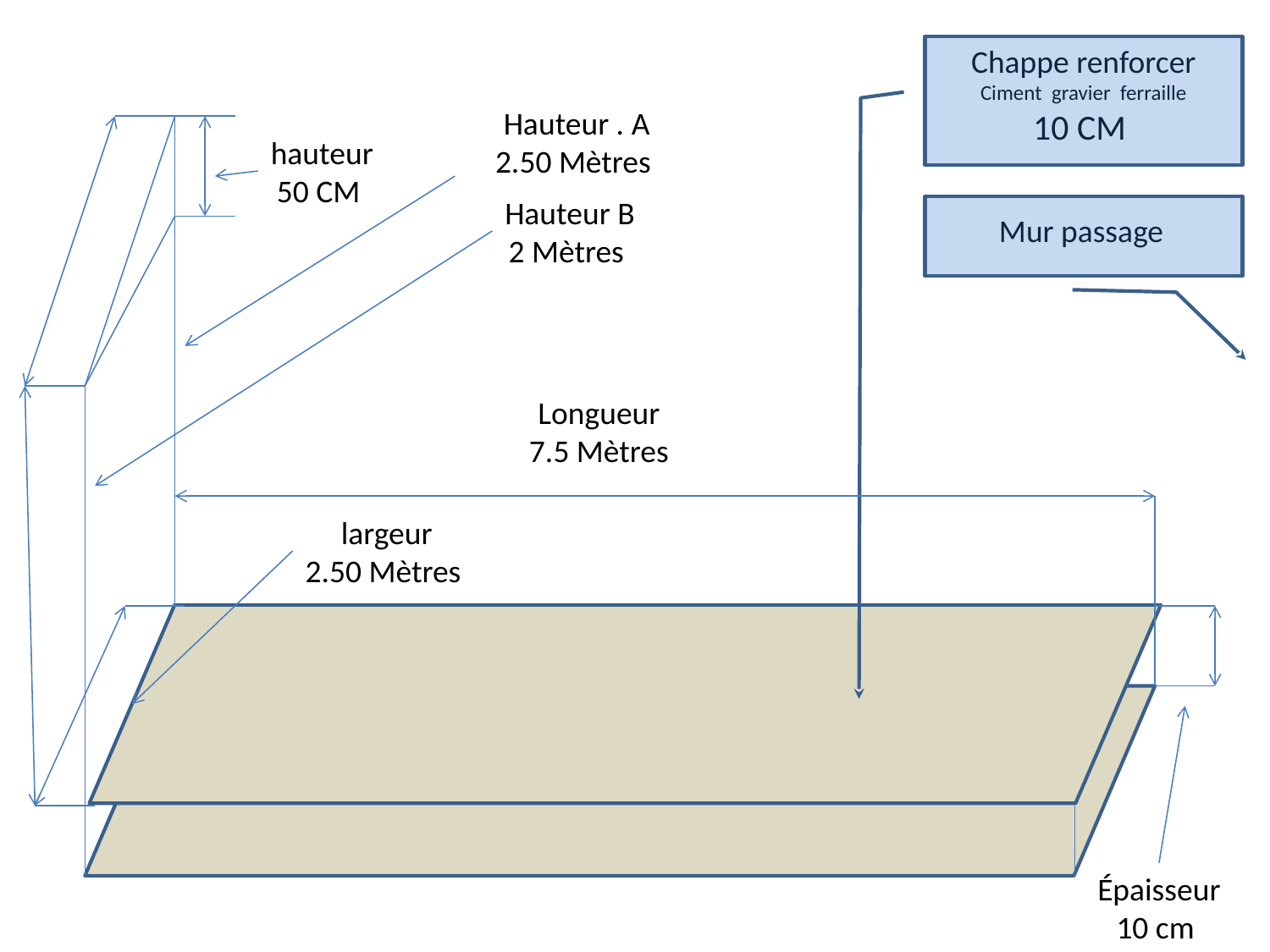

Chappe renforcer
Ciment  gravier  ferraille
10 CM

Hauteur . A
2.50 Mètres
hauteur
50 CM
Hauteur B
2 Mètres

Mur passage

Longueur
7.5 Mètres
largeur
2.50 Mètres

Épaisseur
10 cm